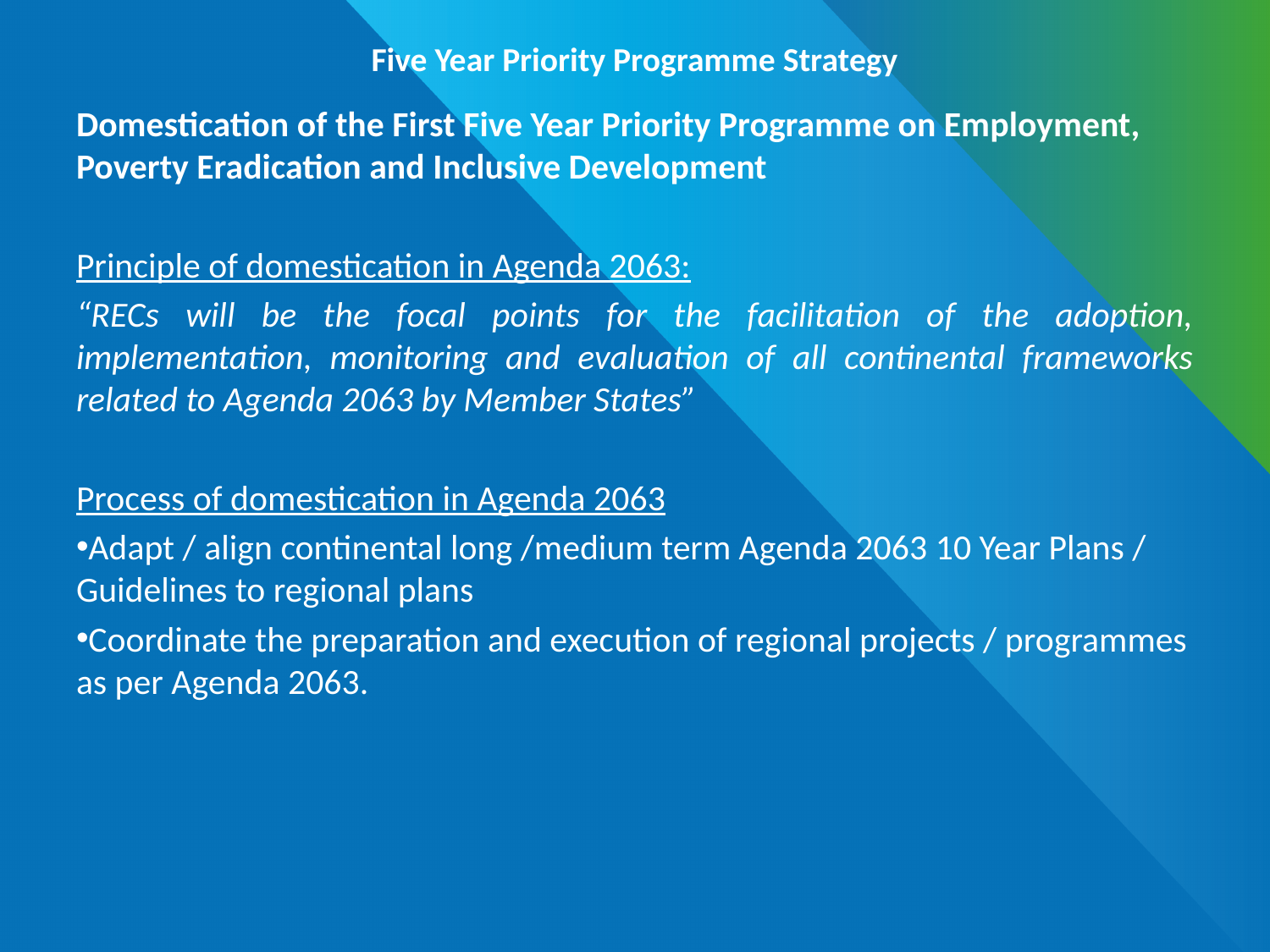

# Five Year Priority Programme Strategy
Domestication of the First Five Year Priority Programme on Employment, Poverty Eradication and Inclusive Development

Principle of domestication in Agenda 2063:
“RECs will be the focal points for the facilitation of the adoption, implementation, monitoring and evaluation of all continental frameworks related to Agenda 2063 by Member States”

Process of domestication in Agenda 2063
Adapt / align continental long /medium term Agenda 2063 10 Year Plans / Guidelines to regional plans
Coordinate the preparation and execution of regional projects / programmes as per Agenda 2063.